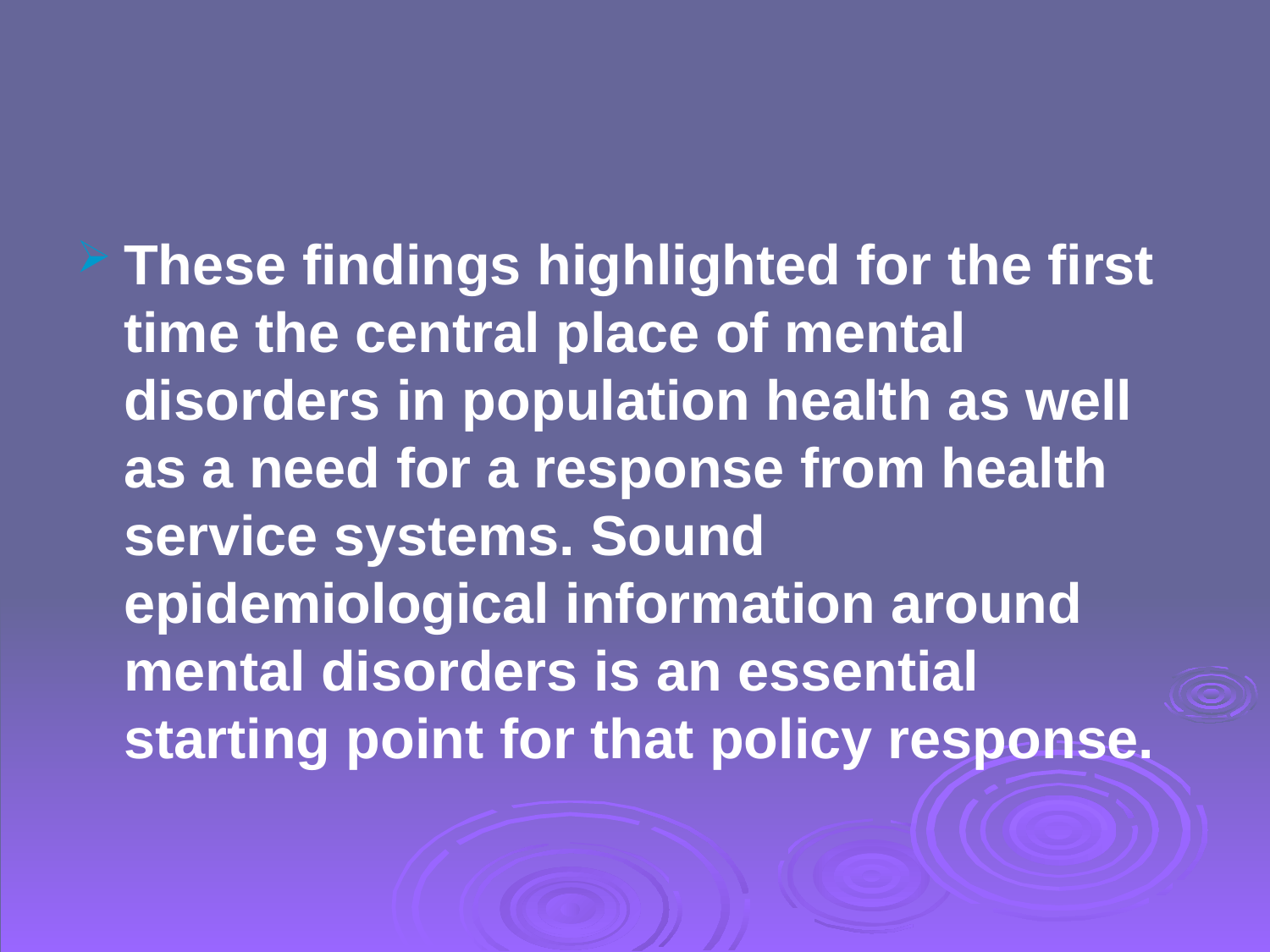

#
These findings highlighted for the first time the central place of mental disorders in population health as well as a need for a response from health service systems. Sound epidemiological information around mental disorders is an essential starting point for that policy response.